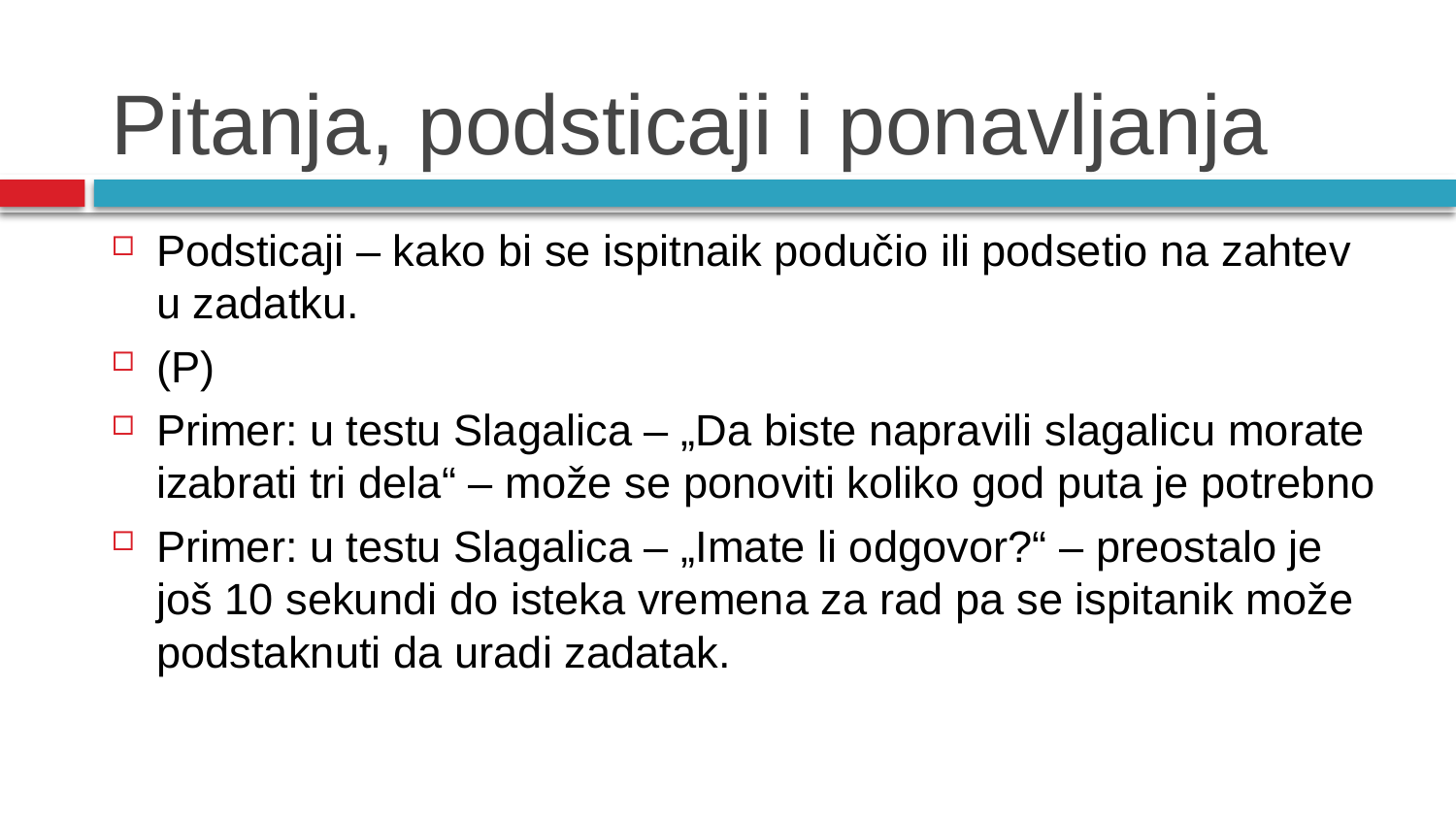

# Pitanja, podsticaji i ponavljanja
Podsticaji – kako bi se ispitnaik podučio ili podsetio na zahtev u zadatku.
(P)
Primer: u testu Slagalica – „Da biste napravili slagalicu morate izabrati tri dela“ – može se ponoviti koliko god puta je potrebno
Primer: u testu Slagalica – „Imate li odgovor?“ – preostalo je još 10 sekundi do isteka vremena za rad pa se ispitanik može podstaknuti da uradi zadatak.